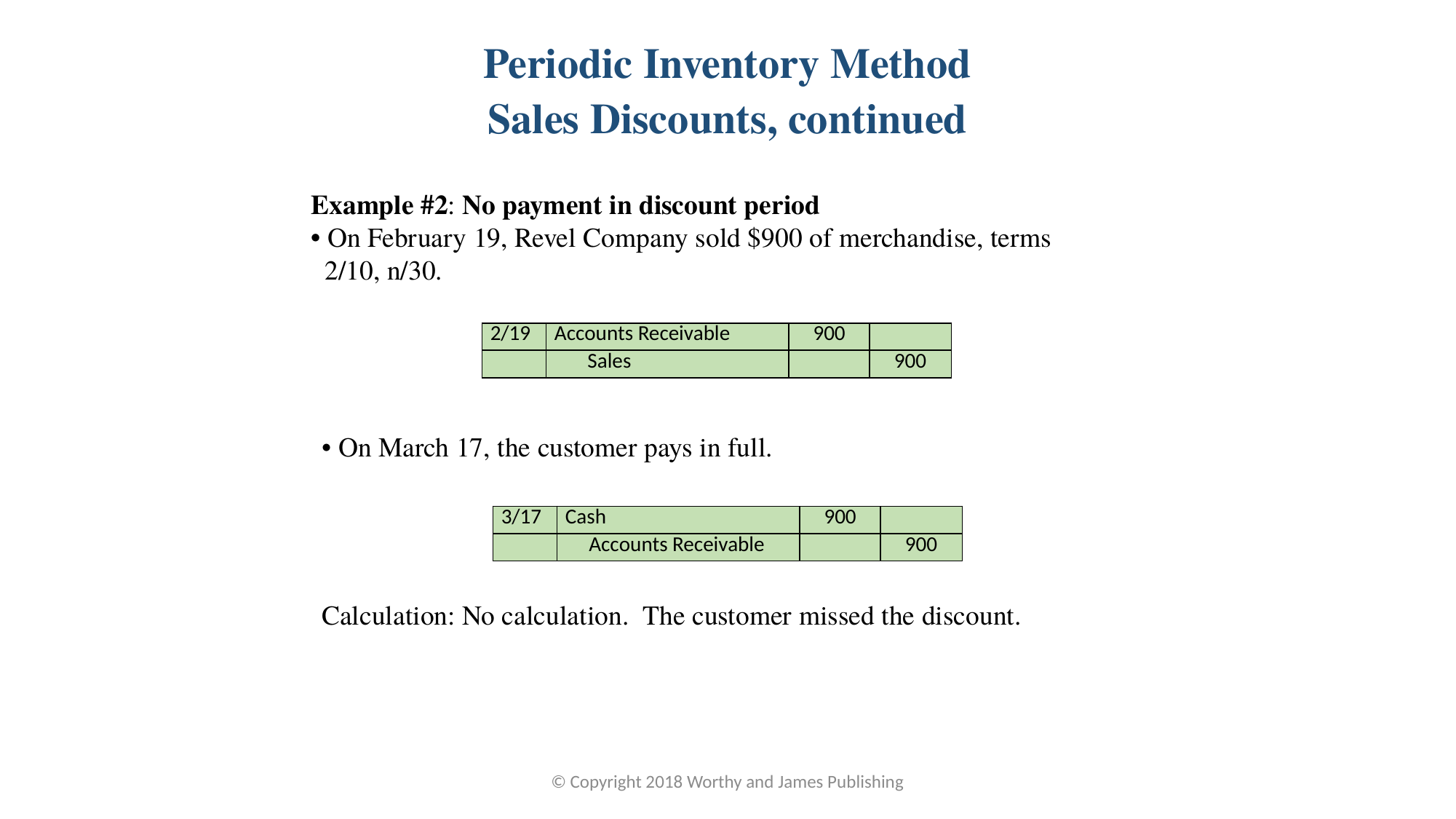

Periodic Inventory Method
Sales Discounts, continued

Example #2: No payment in discount period
• On February 19, Revel Company sold $900 of merchandise, terms
  2/10, n/30.

| 2/19 | Accounts Receivable | 900 |  |
| --- | --- | --- | --- |
|  | Sales |  | 900 |
• On March 17, the customer pays in full.

| 3/17 | Cash | 900 |  |
| --- | --- | --- | --- |
|  | Accounts Receivable |  | 900 |
Calculation: No calculation.  The customer missed the discount.
© Copyright 2018 Worthy and James Publishing